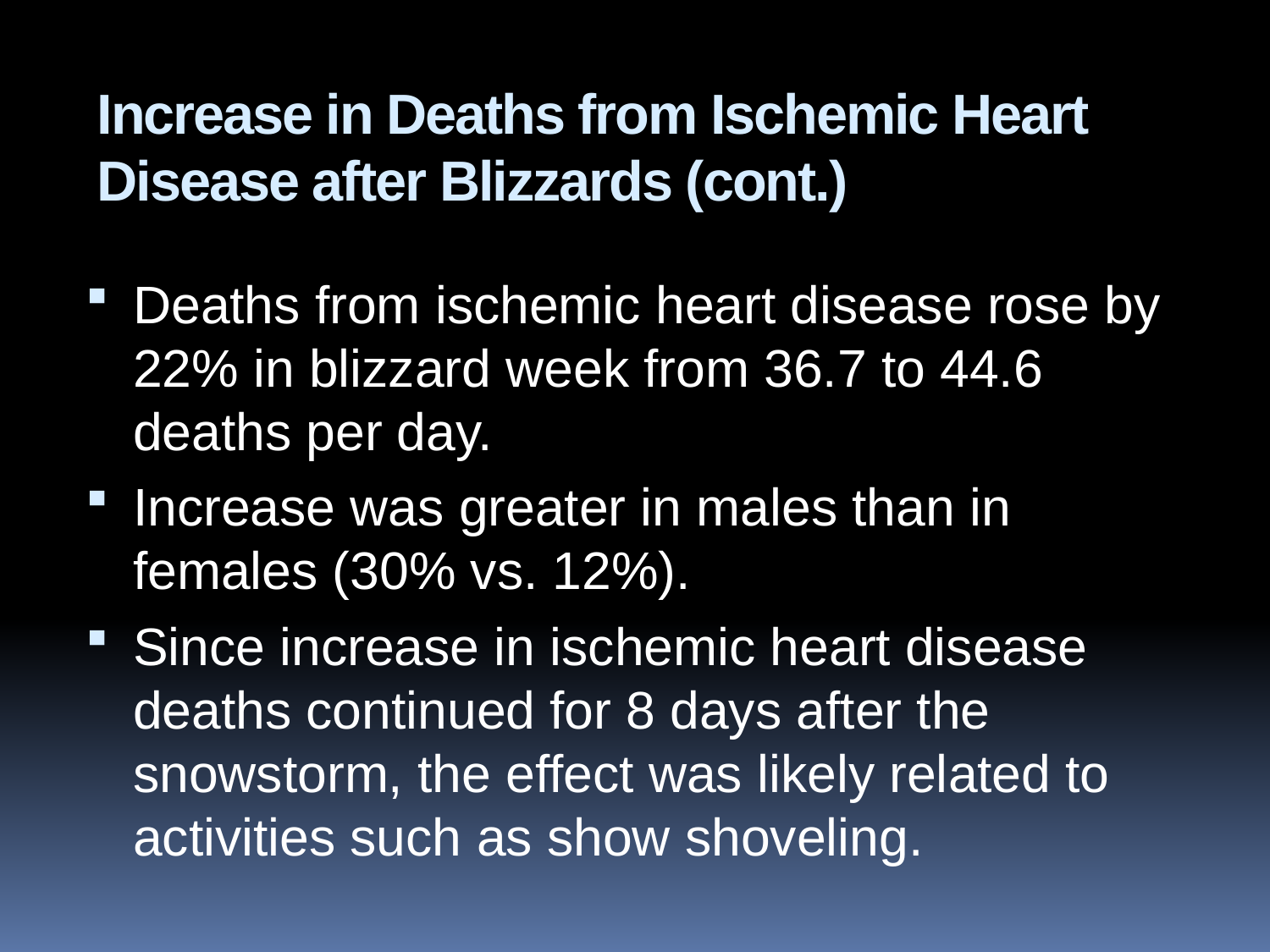

# Increase in Deaths from Ischemic Heart Disease after Blizzards (cont.)
Deaths from ischemic heart disease rose by 22% in blizzard week from 36.7 to 44.6  deaths per day.
Increase was greater in males than in females (30% vs. 12%).
Since increase in ischemic heart disease deaths continued for 8 days after the snowstorm, the effect was likely related to activities such as show shoveling.